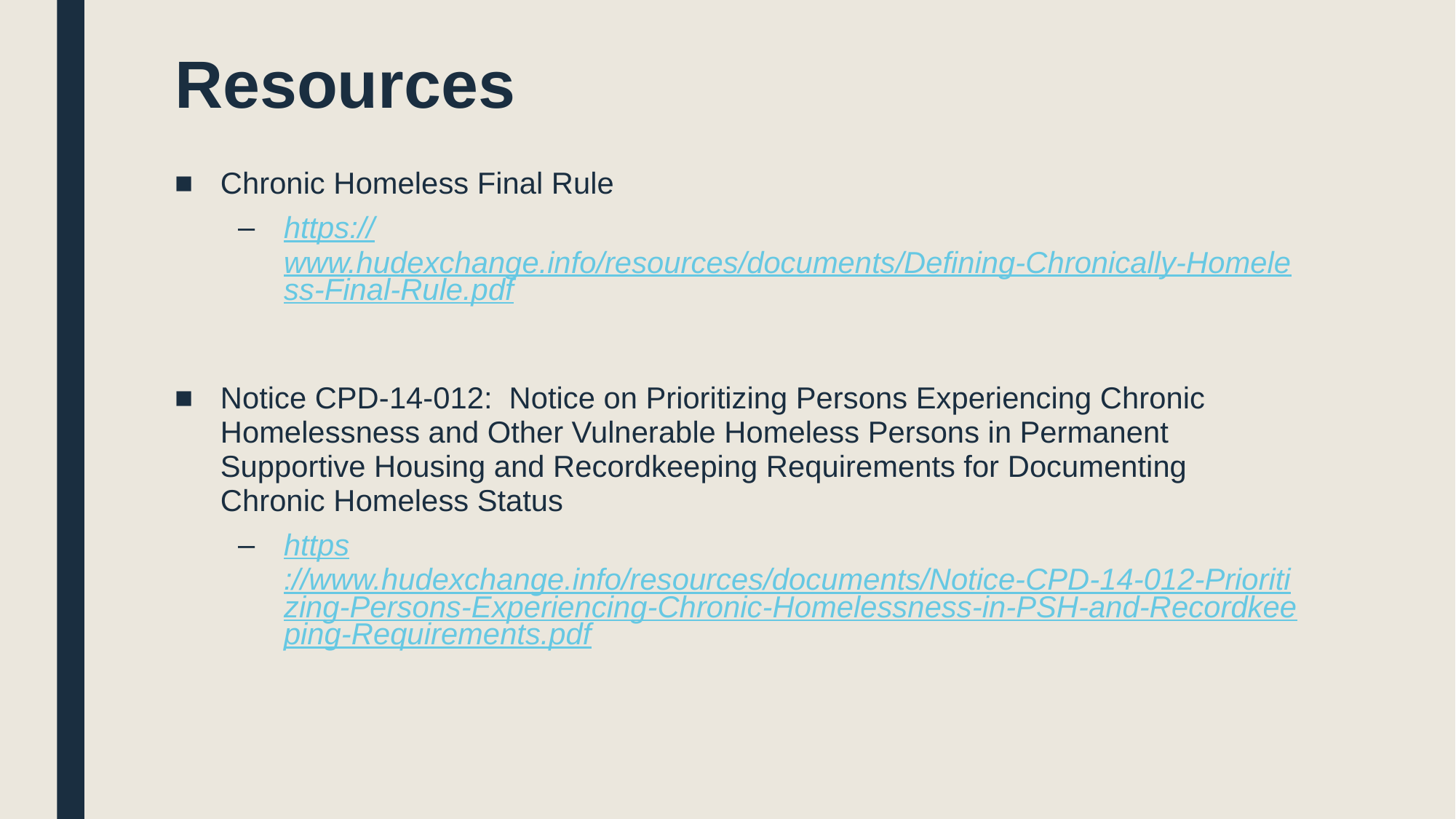

# Resources
Chronic Homeless Final Rule
https://www.hudexchange.info/resources/documents/Defining-Chronically-Homeless-Final-Rule.pdf

Notice CPD-14-012:  Notice on Prioritizing Persons Experiencing Chronic Homelessness and Other Vulnerable Homeless Persons in Permanent Supportive Housing and Recordkeeping Requirements for Documenting Chronic Homeless Status
https://www.hudexchange.info/resources/documents/Notice-CPD-14-012-Prioritizing-Persons-Experiencing-Chronic-Homelessness-in-PSH-and-Recordkeeping-Requirements.pdf